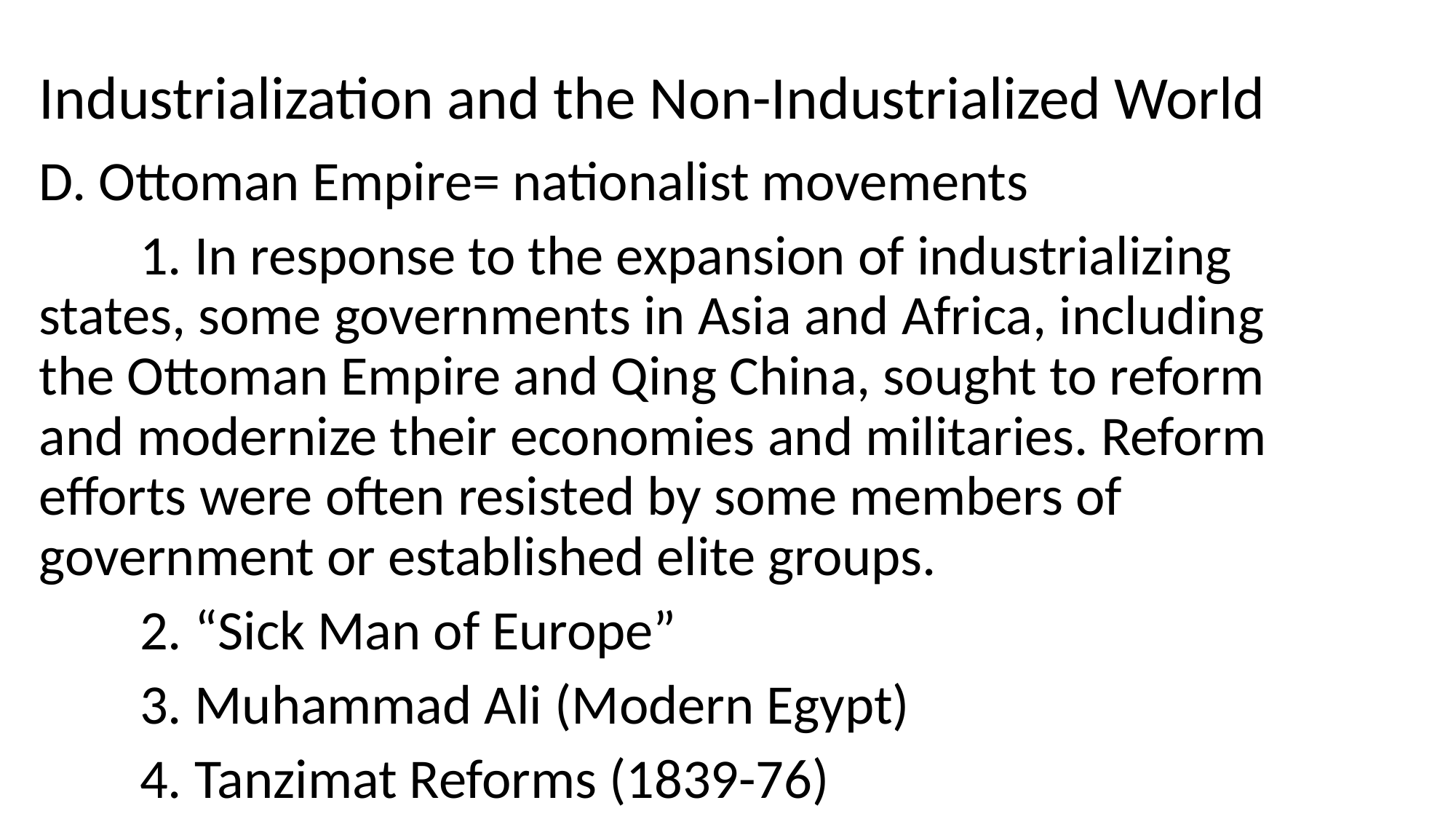

# Industrialization and the Non-Industrialized World
D. Ottoman Empire= nationalist movements
	1. In response to the expansion of industrializing 	states, some governments in Asia and Africa, including 	the Ottoman Empire and Qing China, sought to reform 	and modernize their economies and militaries. Reform 	efforts were often resisted by some members of 	government or established elite groups.
	2. “Sick Man of Europe”
	3. Muhammad Ali (Modern Egypt)
	4. Tanzimat Reforms (1839-76)